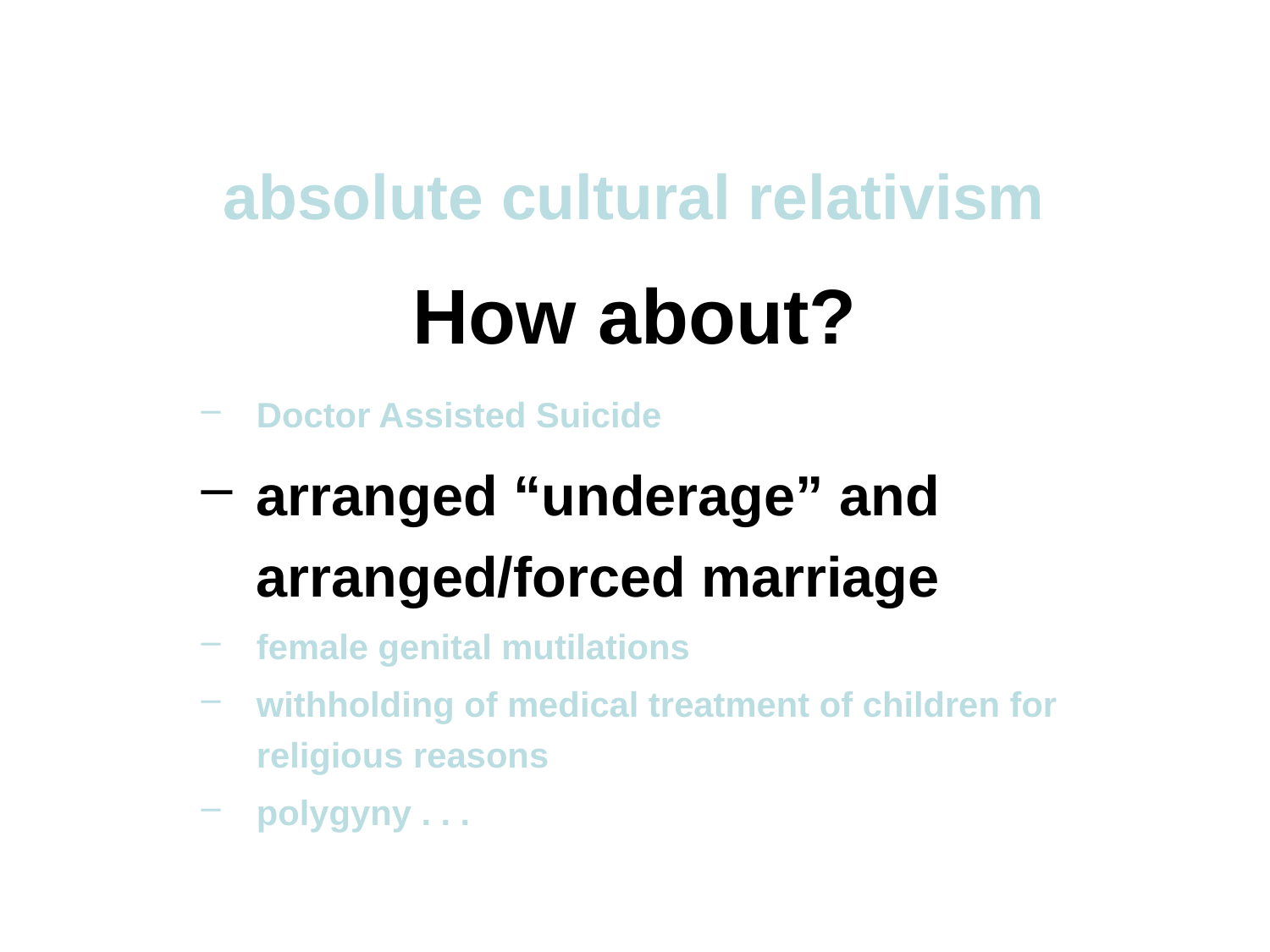

absolute cultural relativism
How about?
Doctor Assisted Suicide
arranged “underage” and arranged/forced marriage
female genital mutilations
withholding of medical treatment of children for religious reasons
polygyny . . .